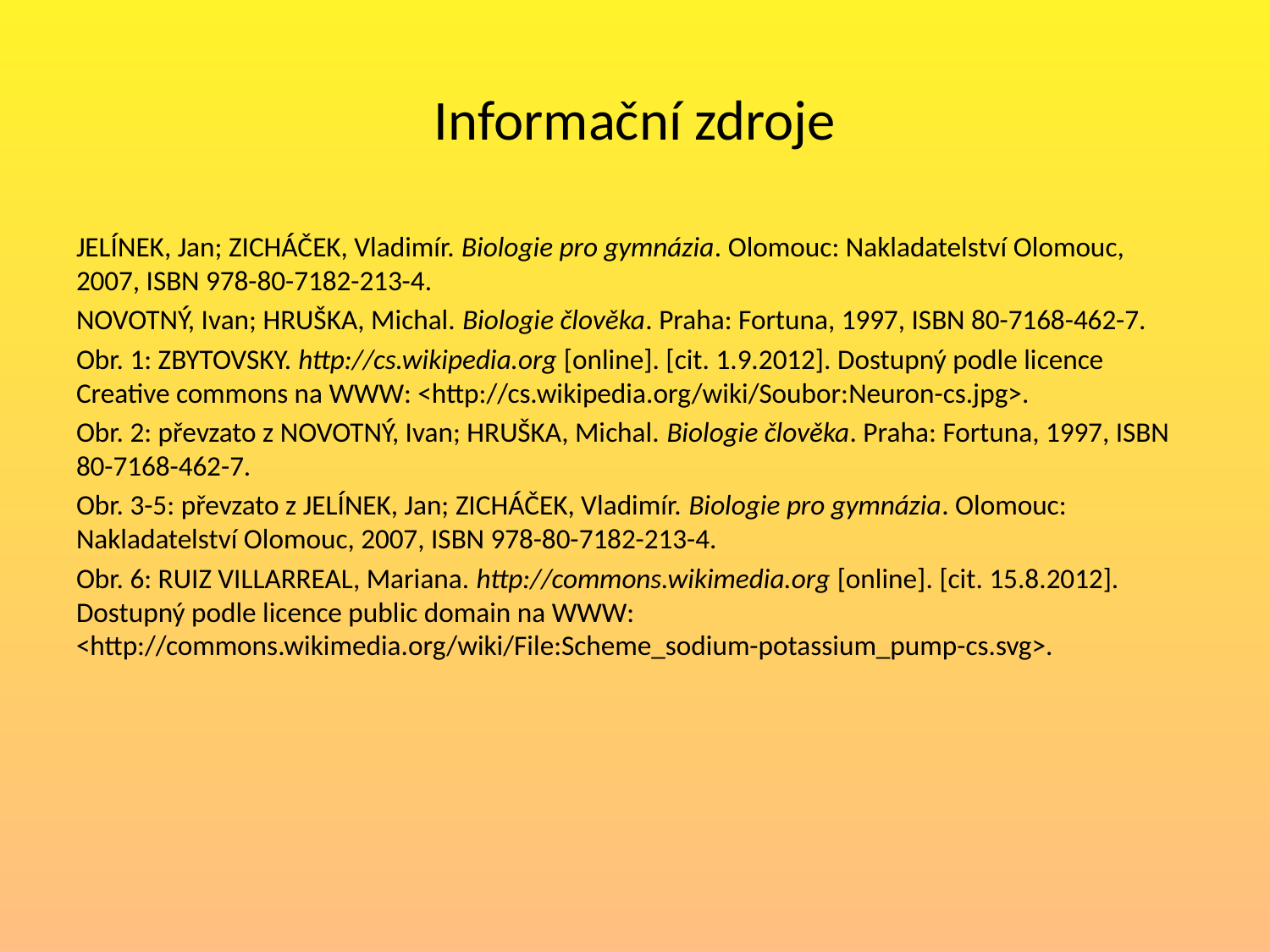

# Informační zdroje
JELÍNEK, Jan; ZICHÁČEK, Vladimír. Biologie pro gymnázia. Olomouc: Nakladatelství Olomouc, 2007, ISBN 978-80-7182-213-4.
NOVOTNÝ, Ivan; HRUŠKA, Michal. Biologie člověka. Praha: Fortuna, 1997, ISBN 80-7168-462-7.
Obr. 1: ZBYTOVSKY. http://cs.wikipedia.org [online]. [cit. 1.9.2012]. Dostupný podle licence Creative commons na WWW: <http://cs.wikipedia.org/wiki/Soubor:Neuron-cs.jpg>.
Obr. 2: převzato z NOVOTNÝ, Ivan; HRUŠKA, Michal. Biologie člověka. Praha: Fortuna, 1997, ISBN 80-7168-462-7.
Obr. 3-5: převzato z JELÍNEK, Jan; ZICHÁČEK, Vladimír. Biologie pro gymnázia. Olomouc: Nakladatelství Olomouc, 2007, ISBN 978-80-7182-213-4.
Obr. 6: RUIZ VILLARREAL, Mariana. http://commons.wikimedia.org [online]. [cit. 15.8.2012]. Dostupný podle licence public domain na WWW: <http://commons.wikimedia.org/wiki/File:Scheme_sodium-potassium_pump-cs.svg>.